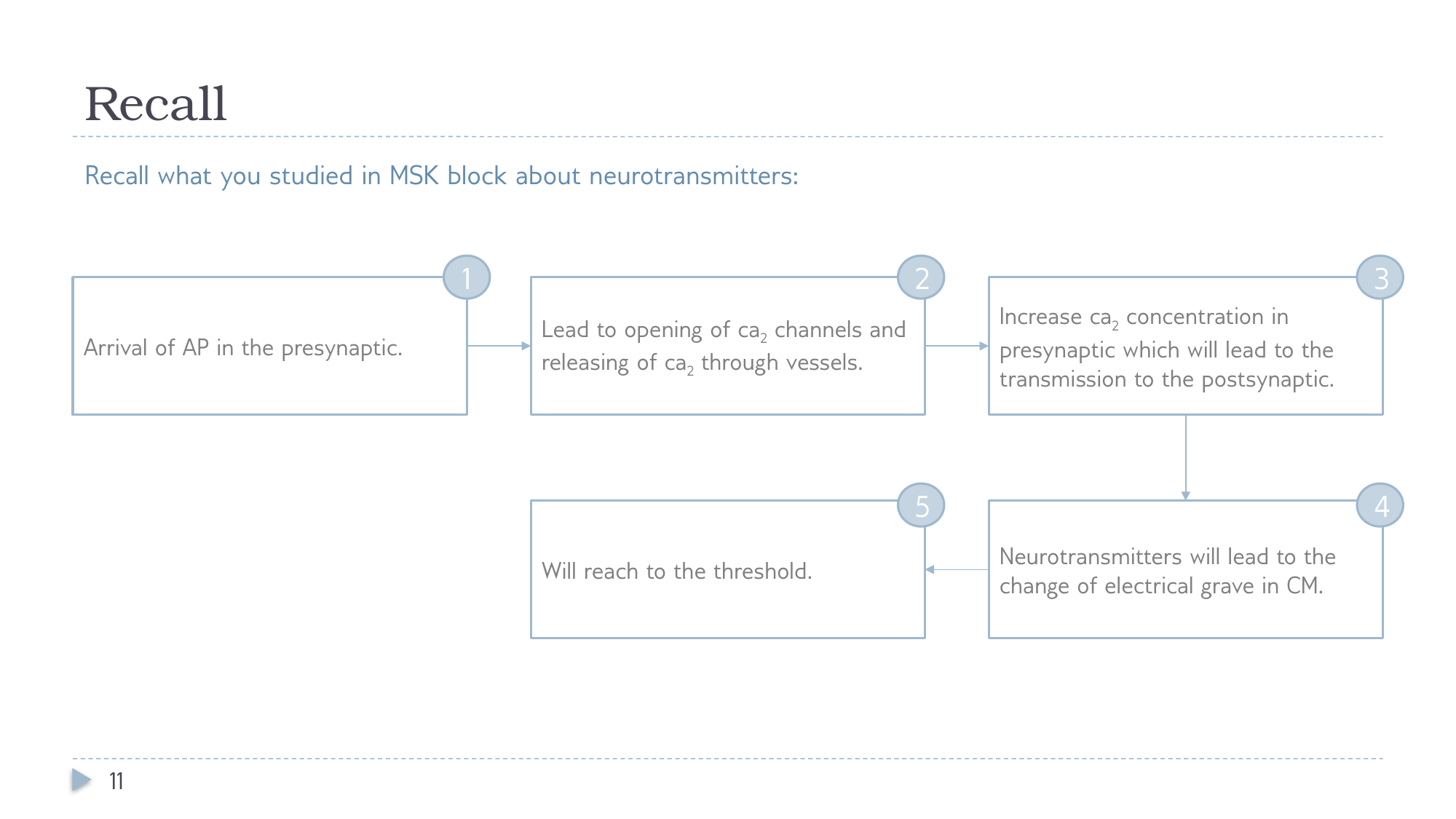

# Recall
Recall what you studied in MSK block about neurotransmitters:

1
2
3
Arrival of AP in the presynaptic.
Lead to opening of ca2 channels and releasing of ca2 through vessels.
Increase ca2 concentration in presynaptic which will lead to the transmission to the postsynaptic.
5
4
Will reach to the threshold.
Neurotransmitters will lead to the change of electrical grave in CM.
11